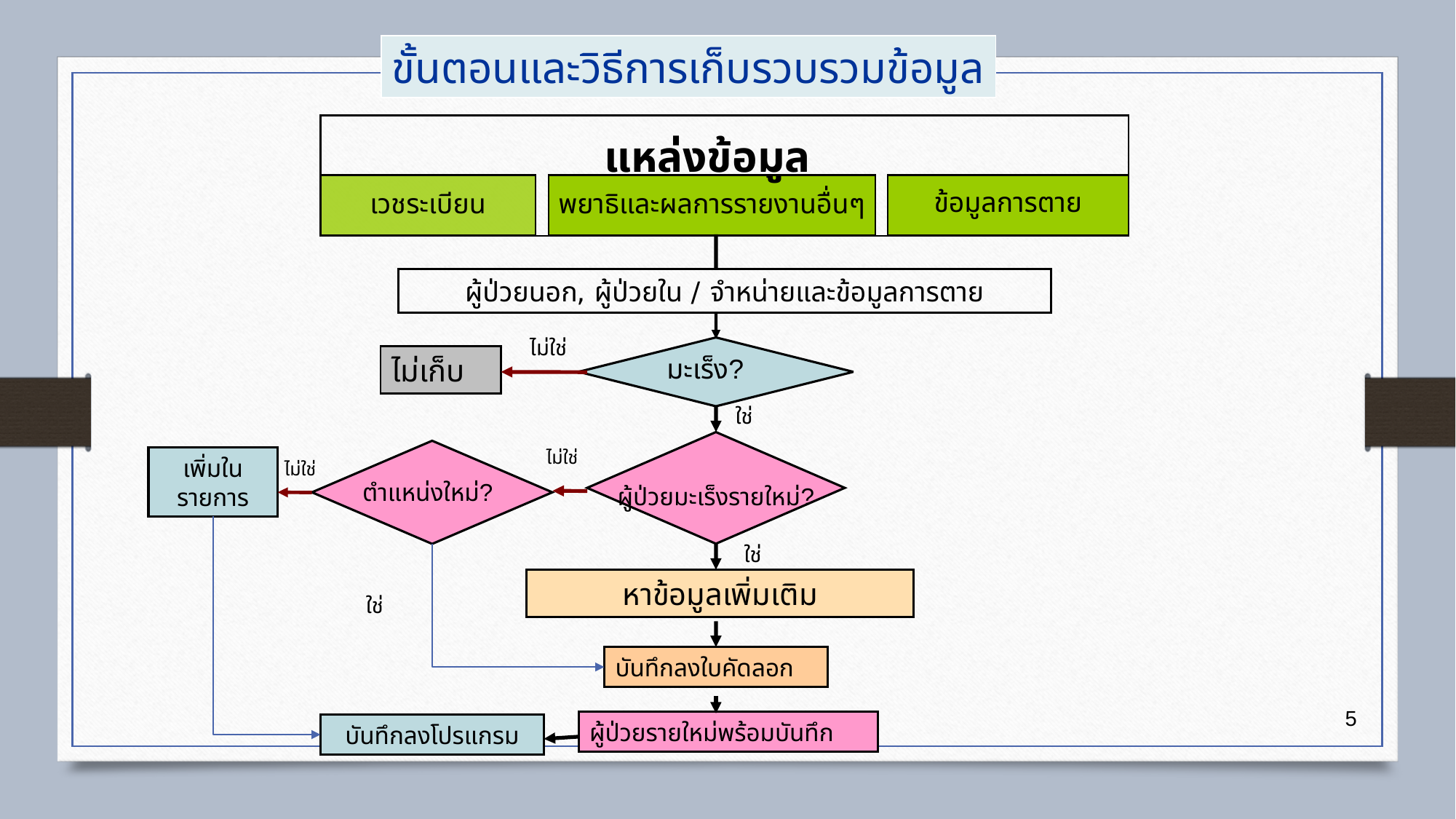

ขั้นตอนและวิธีการเก็บรวบรวมข้อมูล

แหล่งข้อมูล
เวชระเบียน
พยาธิและผลการรายงานอื่นๆ
ข้อมูลการตาย

ผู้ป่วยนอก, ผู้ป่วยใน / จำหน่ายและข้อมูลการตาย

ไม่ใช่

ไม่เก็บ
มะเร็ง?

ใช่

ผู้ป่วยมะเร็งรายใหม่?

ไม่ใช่
เพิ่มในรายการ
ไม่ใช่
ตำแหน่งใหม่?

ใช่

หาข้อมูลเพิ่มเติม
ใช่

บันทึกลงใบคัดลอก

5
ผู้ป่วยรายใหม่พร้อมบันทึก
บันทึกลงโปรแกรม